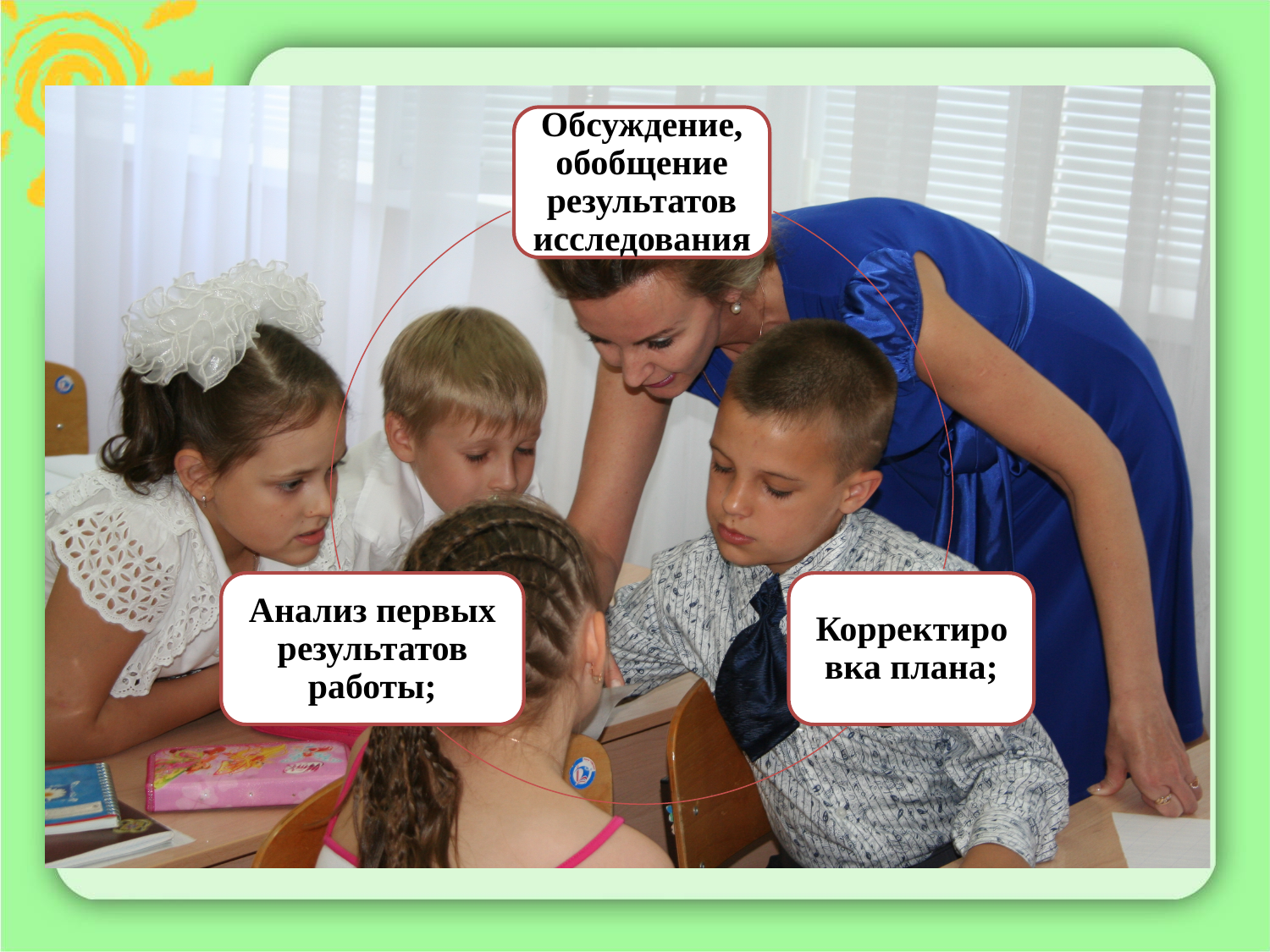

Обсуждение, обобщение результатов исследования
Корректировка плана;
Анализ первых результатов работы;